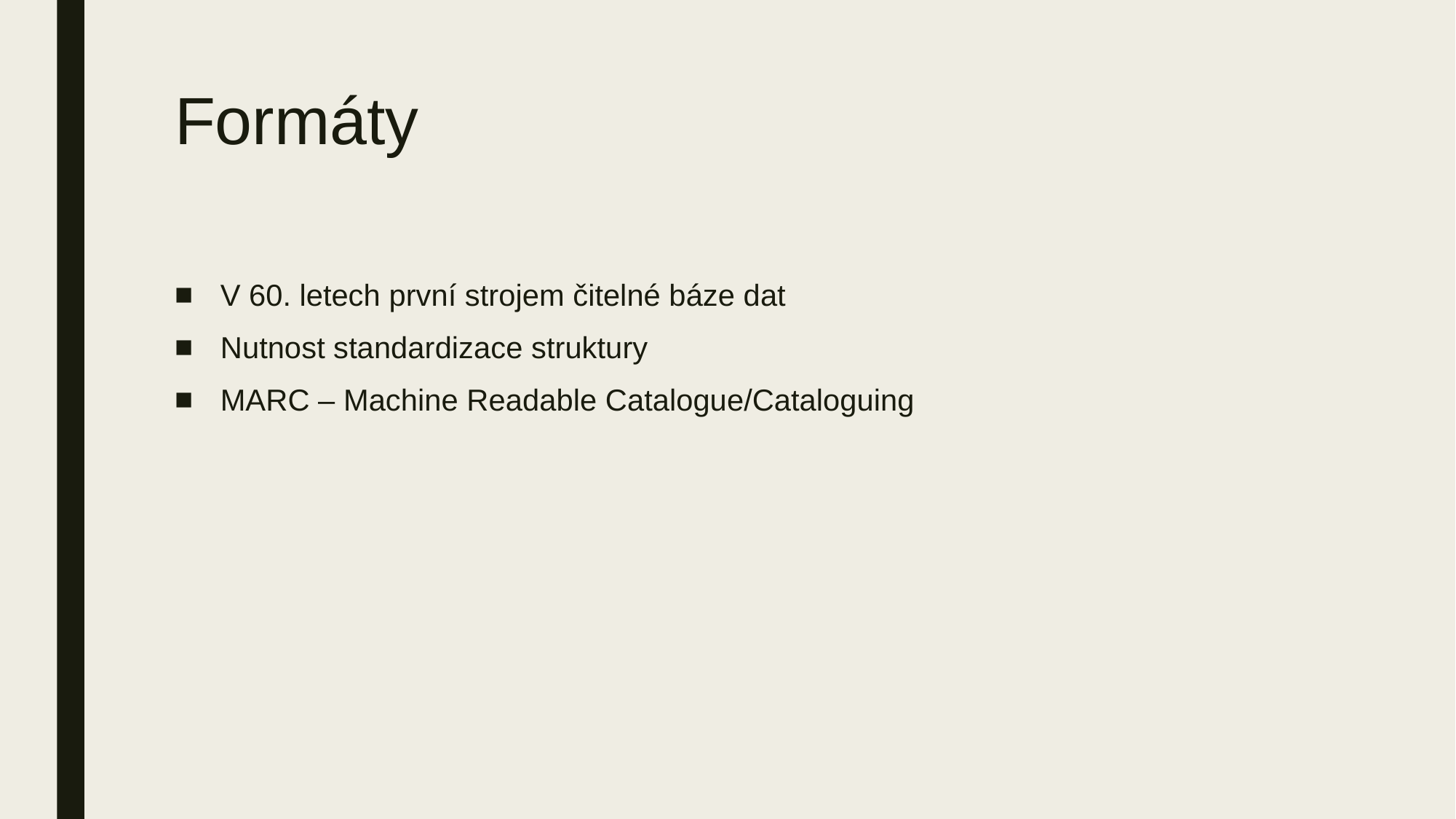

# Formáty
V 60. letech první strojem čitelné báze dat
Nutnost standardizace struktury
MARC – Machine Readable Catalogue/Cataloguing